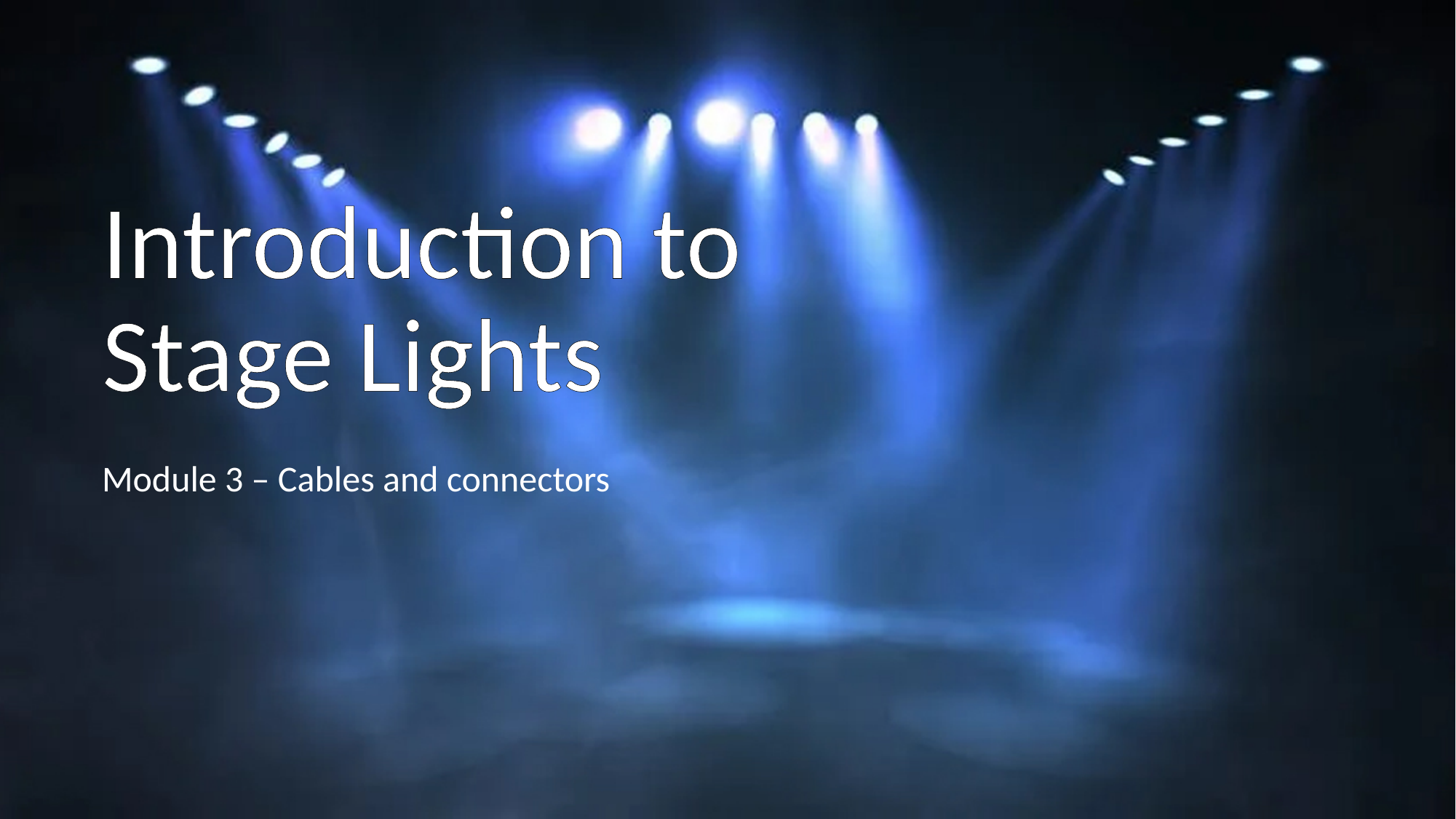

# Introduction to Stage Lights
Module 3 – Cables and connectors